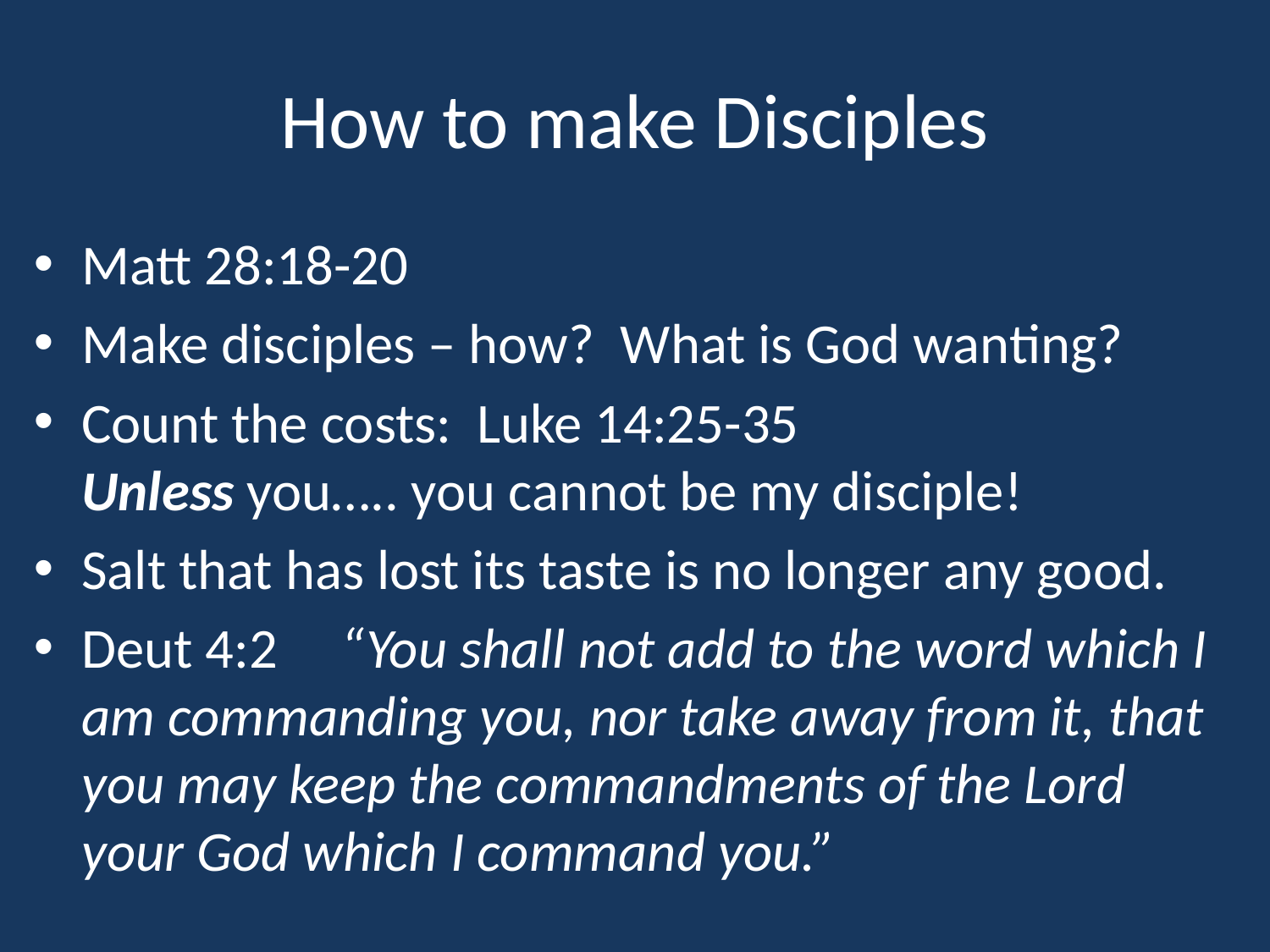

# How to make Disciples
Matt 28:18-20
Make disciples – how?  What is God wanting?
Count the costs:  Luke 14:25-35                       Unless you….. you cannot be my disciple!
Salt that has lost its taste is no longer any good.
Deut 4:2     “You shall not add to the word which I am commanding you, nor take away from it, that you may keep the commandments of the Lord your God which I command you.”